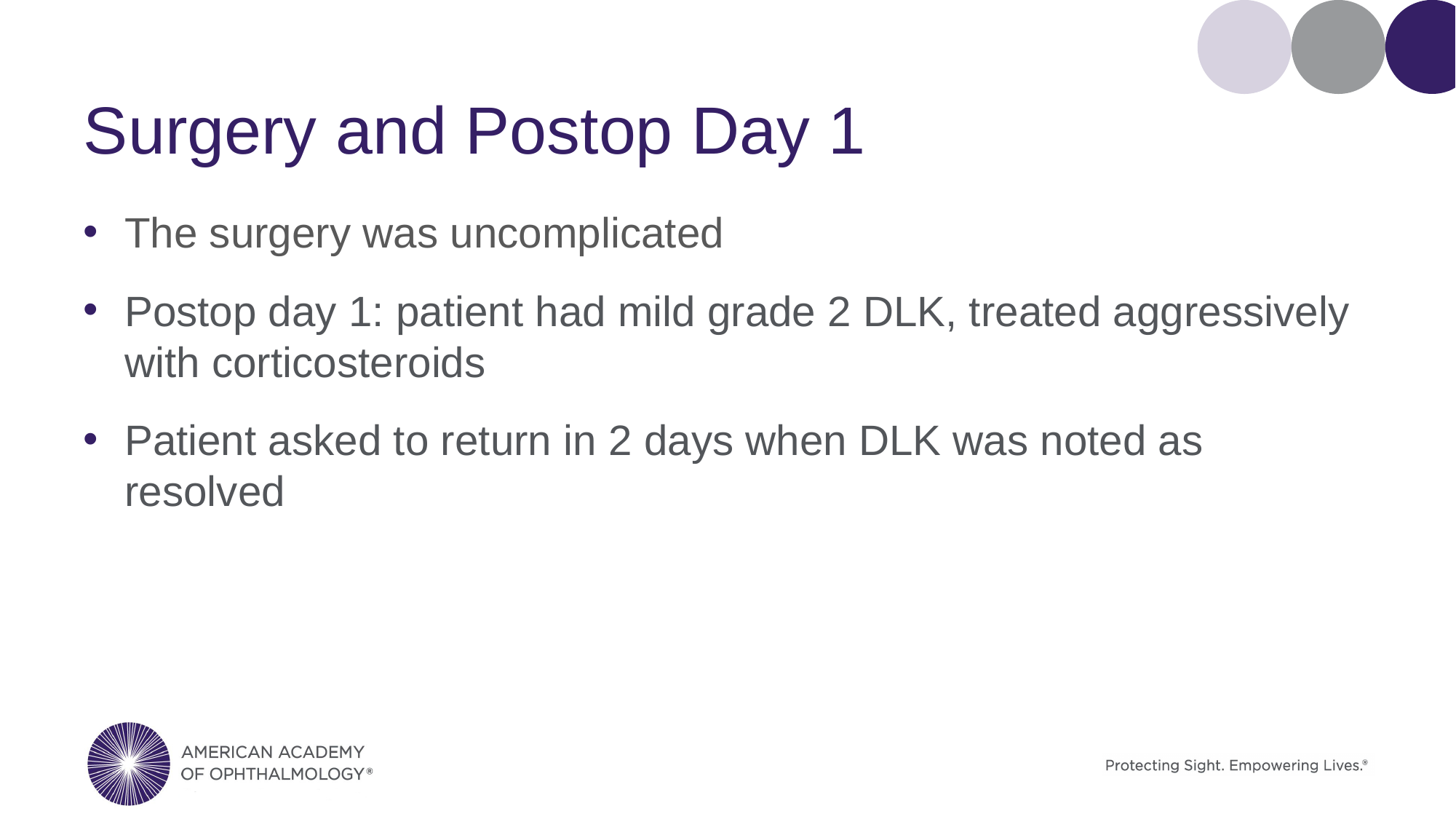

# Surgery and Postop Day 1
The surgery was uncomplicated
Postop day 1: patient had mild grade 2 DLK, treated aggressively with corticosteroids
Patient asked to return in 2 days when DLK was noted as resolved